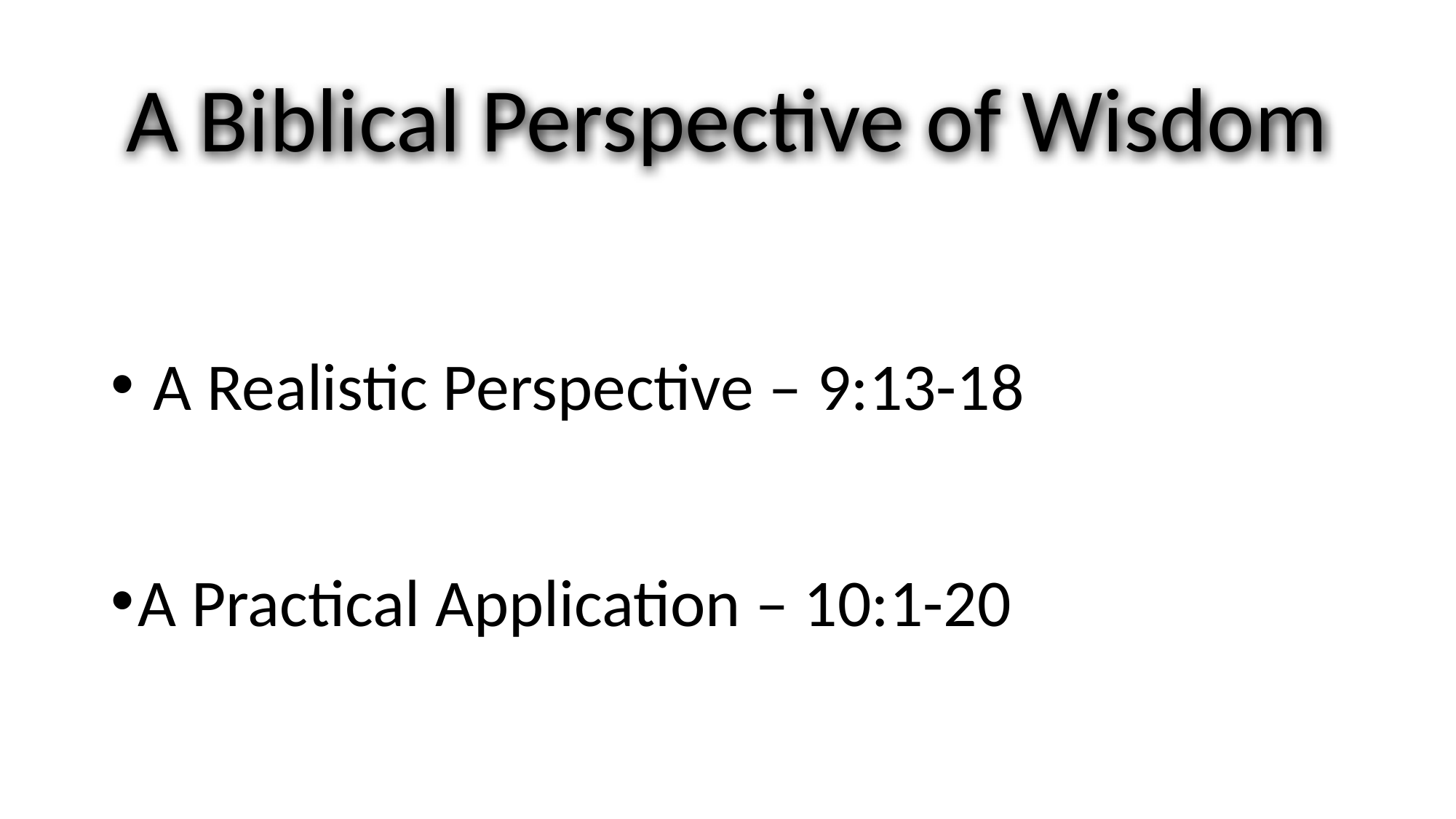

# A Biblical Perspective of Wisdom
 A Realistic Perspective – 9:13-18
A Practical Application – 10:1-20